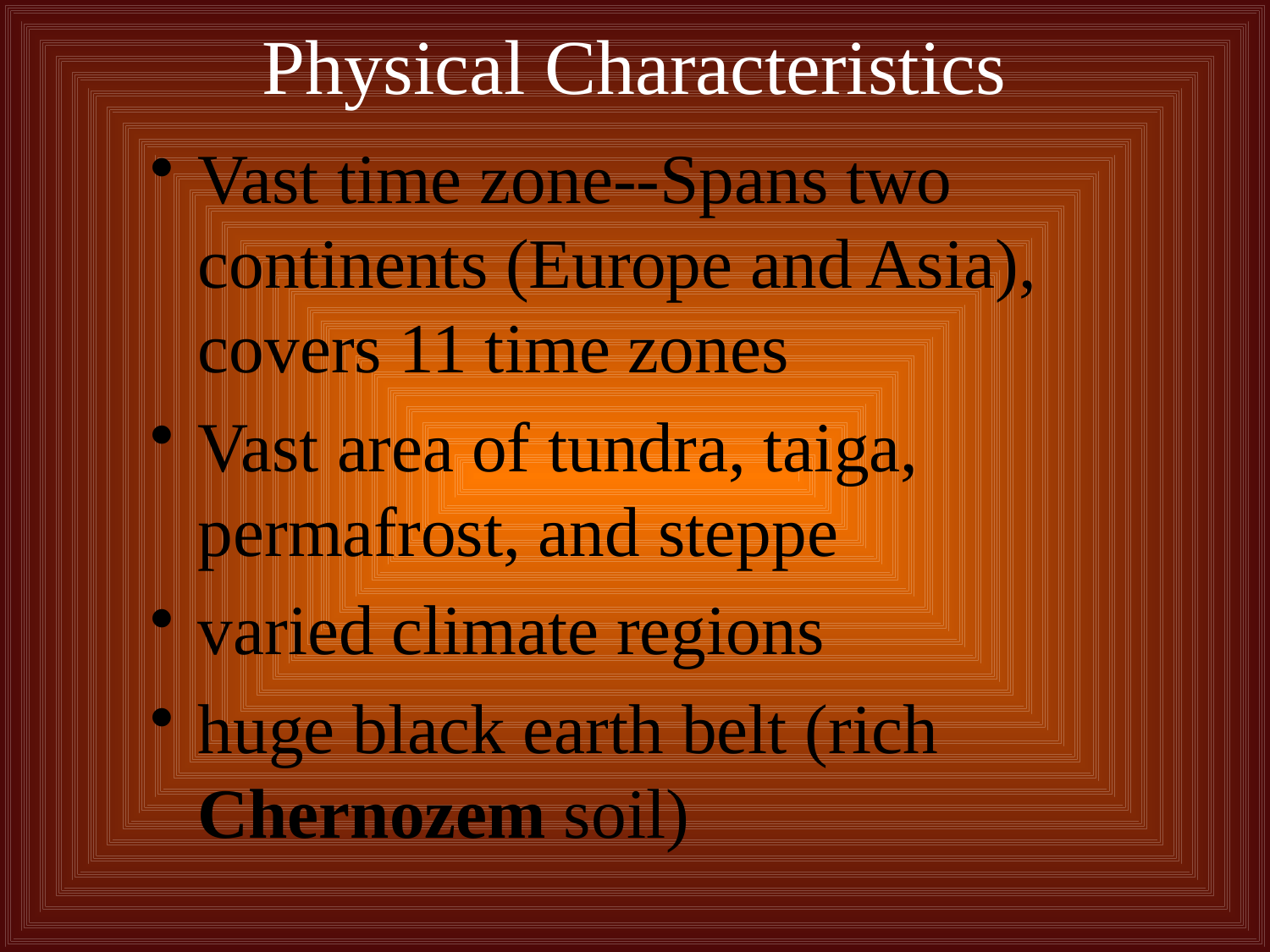

# Physical Characteristics
Vast time zone--Spans two continents (Europe and Asia), covers 11 time zones
Vast area of tundra, taiga, permafrost, and steppe
varied climate regions
huge black earth belt (rich Chernozem soil)